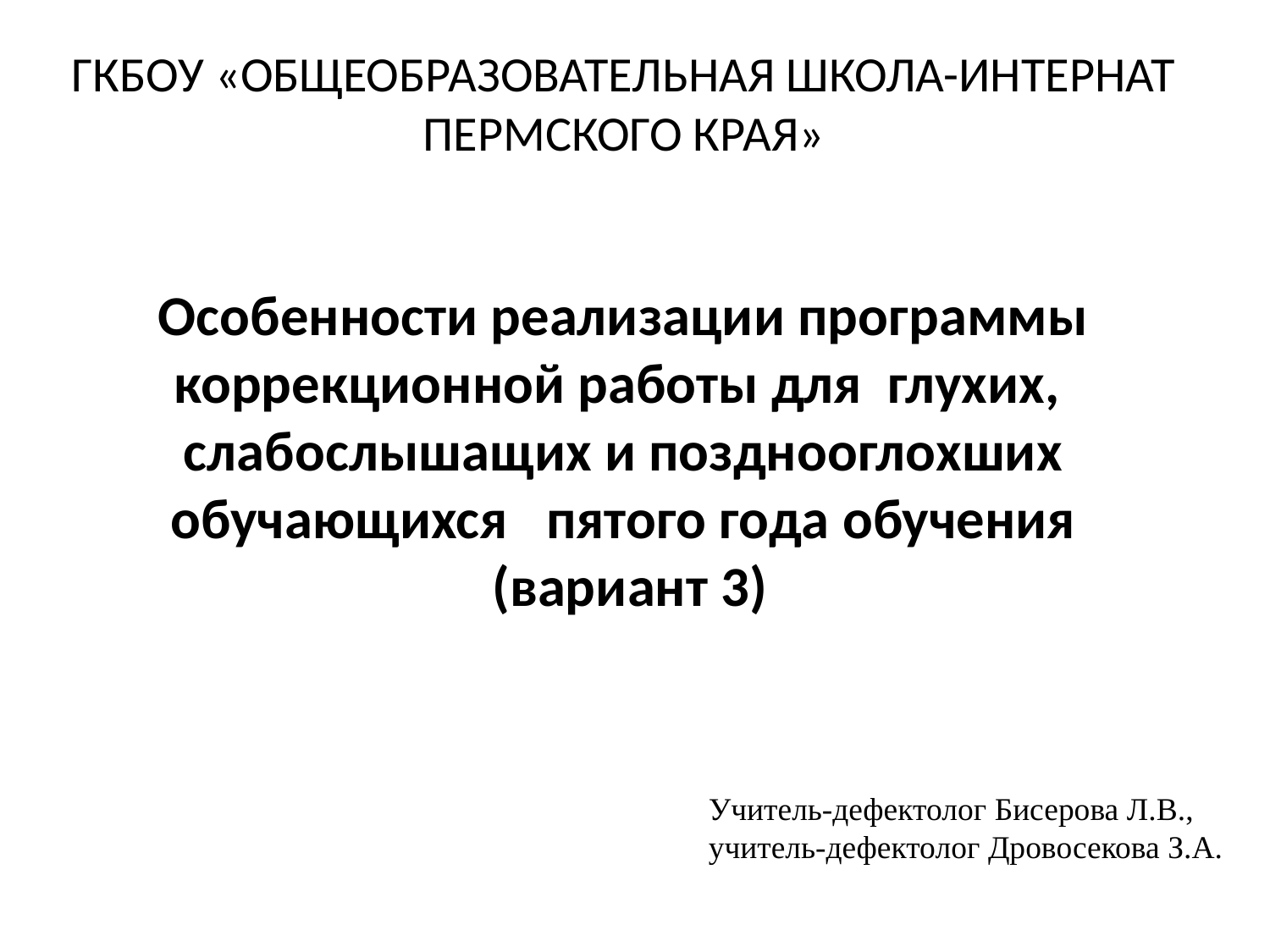

ГКБОУ «ОБЩЕОБРАЗОВАТЕЛЬНАЯ ШКОЛА-ИНТЕРНАТ ПЕРМСКОГО КРАЯ»

Особенности реализации программы коррекционной работы для  глухих,  слабослышащих и позднооглохших обучающихся   пятого года обучения
 (вариант 3)
Учитель-дефектолог Бисерова Л.В.,
учитель-дефектолог Дровосекова З.А.